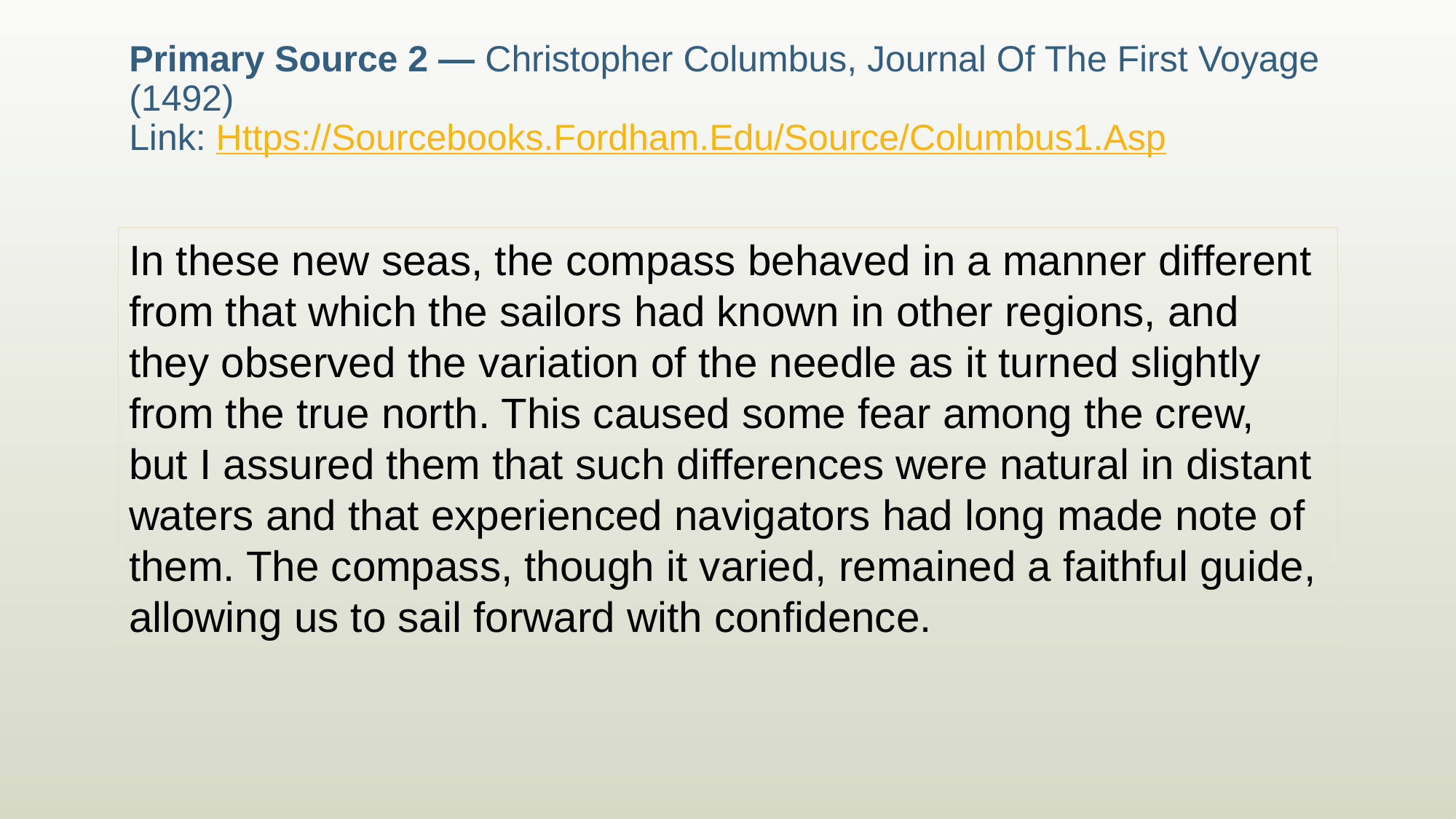

# Primary Source 2 — Christopher Columbus, Journal Of The First Voyage (1492) Link: Https://Sourcebooks.Fordham.Edu/Source/Columbus1.Asp
In these new seas, the compass behaved in a manner different from that which the sailors had known in other regions, and they observed the variation of the needle as it turned slightly from the true north. This caused some fear among the crew, but I assured them that such differences were natural in distant waters and that experienced navigators had long made note of them. The compass, though it varied, remained a faithful guide, allowing us to sail forward with confidence.